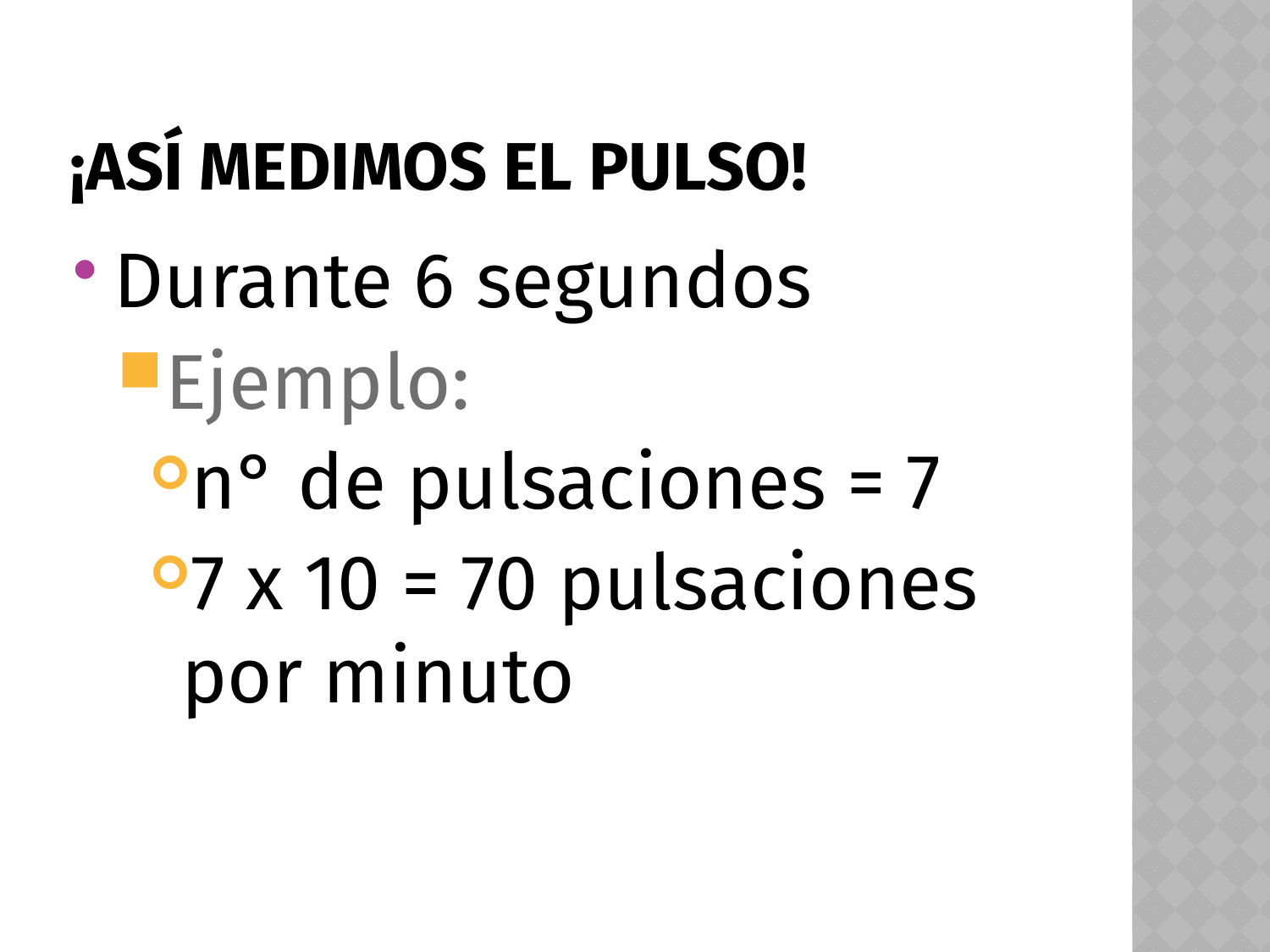

# ¡Así medimos el pulso!
Durante 6 segundos
Ejemplo:
n° de pulsaciones = 7
7 x 10 = 70 pulsaciones por minuto